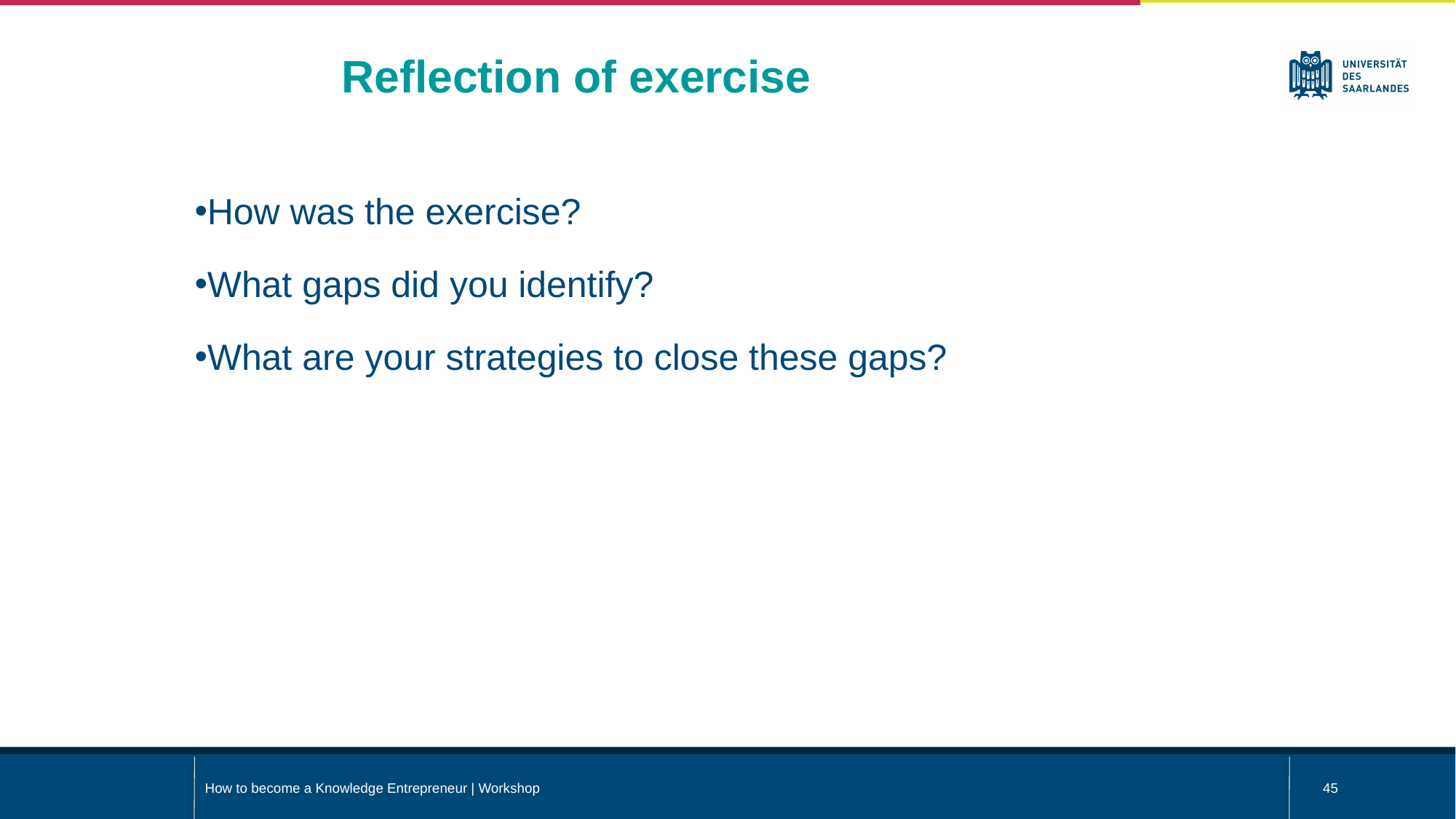

Reflection of exercise
How was the exercise?
What gaps did you identify?
What are your strategies to close these gaps?
How to become a Knowledge Entrepreneur | Workshop
45